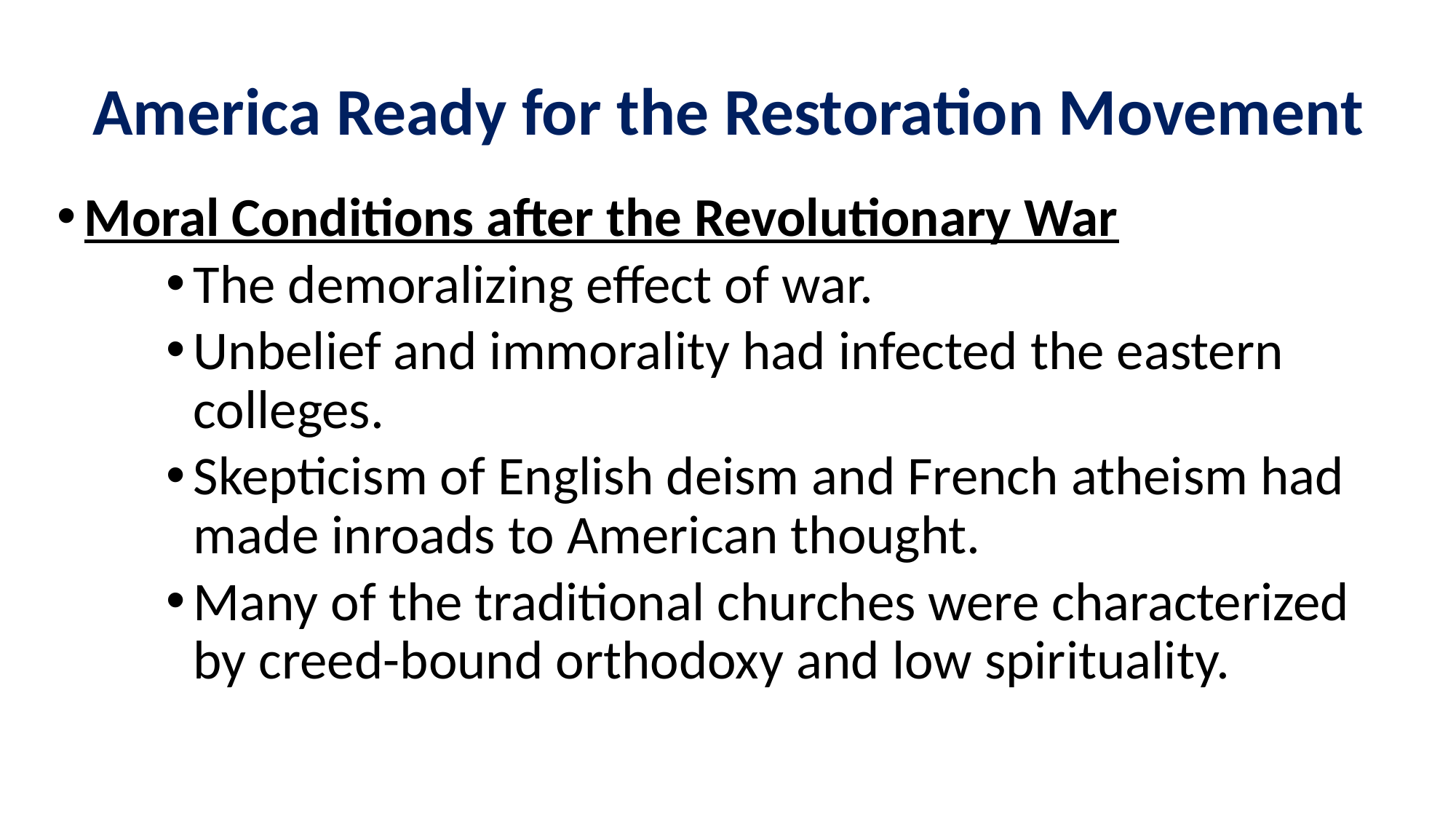

# America Ready for the Restoration Movement
Moral Conditions after the Revolutionary War
The demoralizing effect of war.
Unbelief and immorality had infected the eastern colleges.
Skepticism of English deism and French atheism had made inroads to American thought.
Many of the traditional churches were characterized by creed-bound orthodoxy and low spirituality.